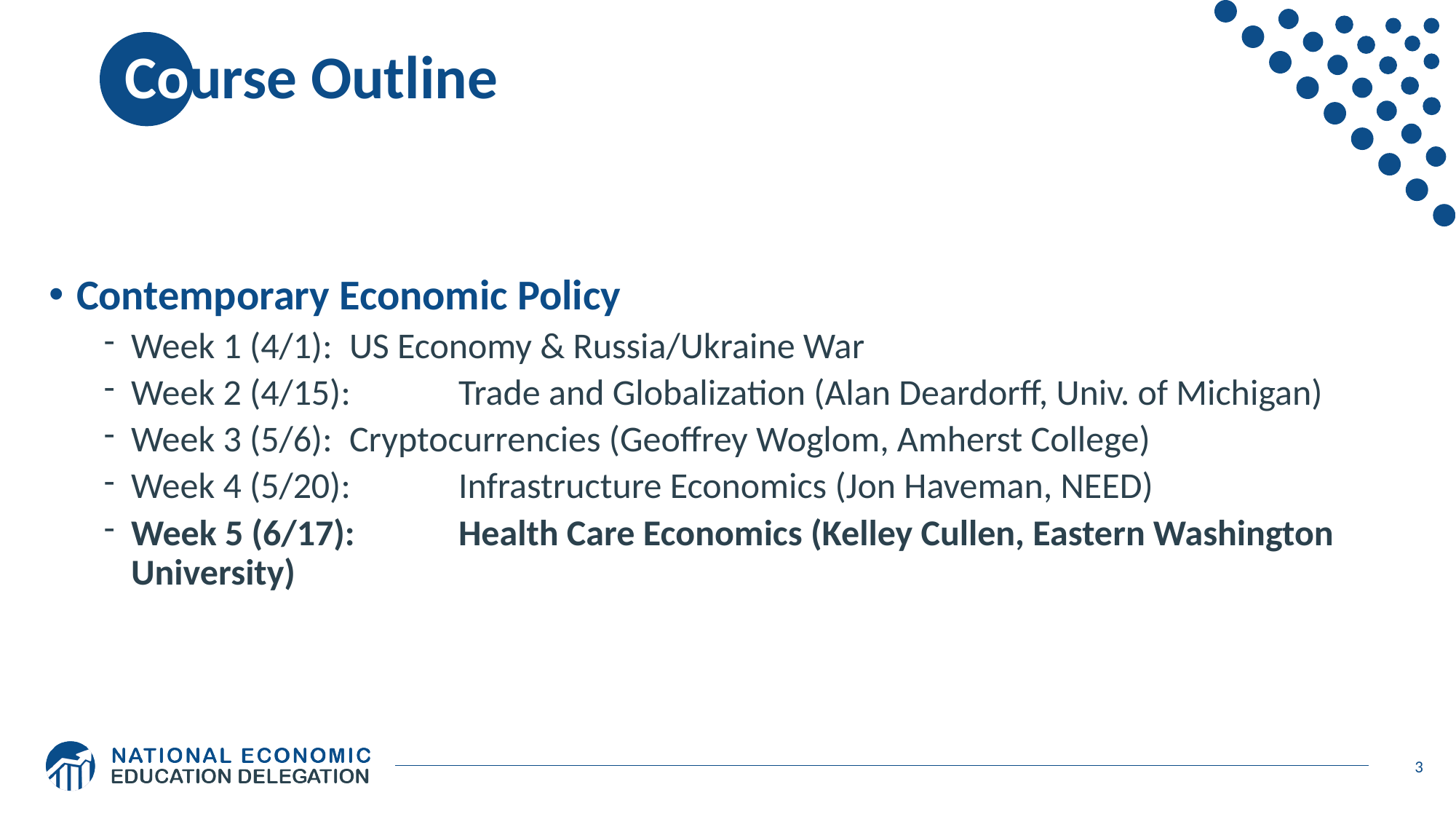

# Course Outline
Contemporary Economic Policy
Week 1 (4/1): 	US Economy & Russia/Ukraine War
Week 2 (4/15): 	Trade and Globalization (Alan Deardorff, Univ. of Michigan)
Week 3 (5/6): 	Cryptocurrencies (Geoffrey Woglom, Amherst College)
Week 4 (5/20): 	Infrastructure Economics (Jon Haveman, NEED)
Week 5 (6/17):	Health Care Economics (Kelley Cullen, Eastern Washington University)
3